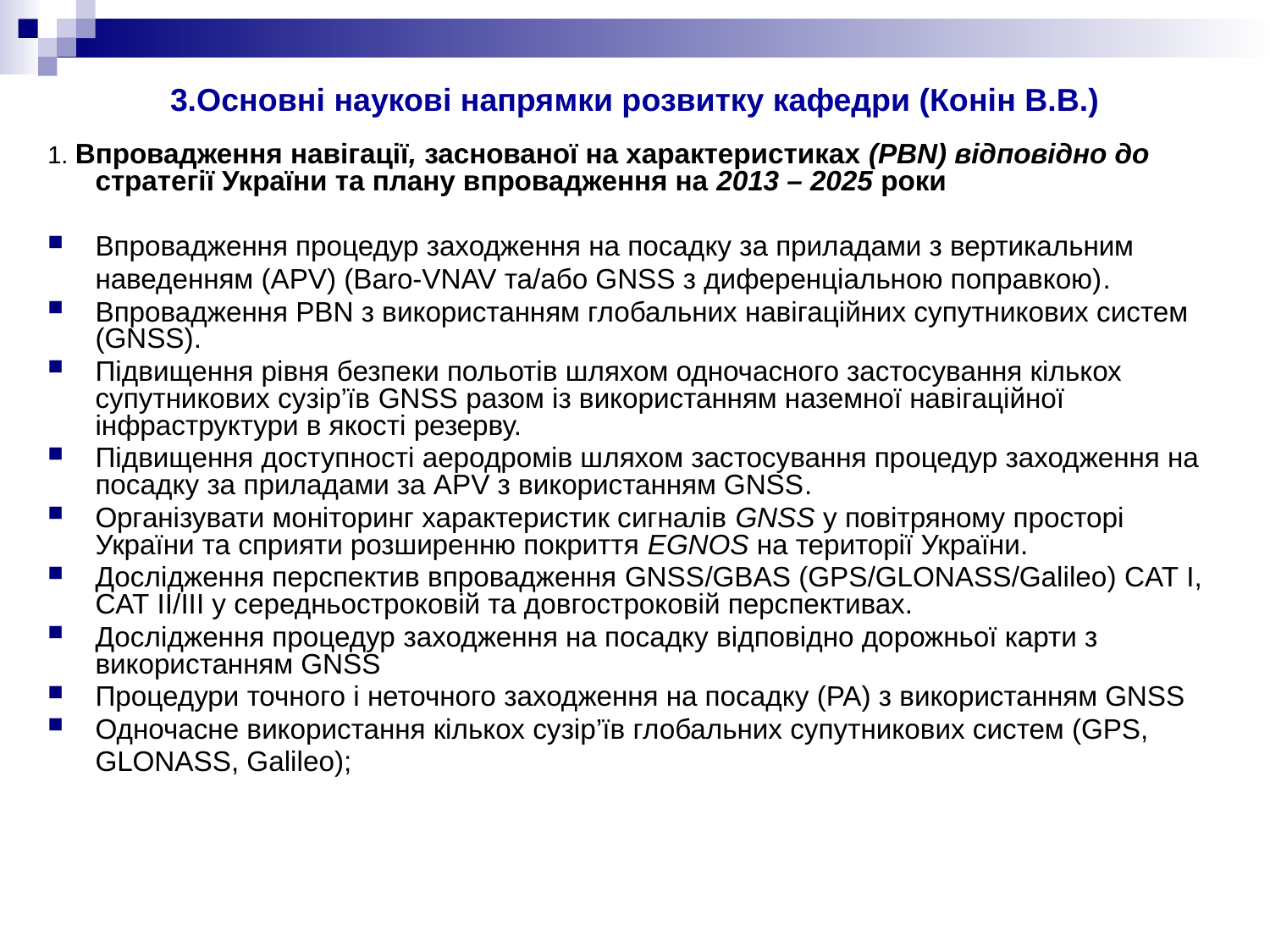

3.Основні наукові напрямки розвитку кафедри (Конін В.В.)
1. Впровадження навігації, заснованої на характеристиках (PBN) відповідно до   стратегії України та плану впровадження на 2013 – 2025 роки

Впровадження процедур заходження на посадку за приладами з вертикальним
	наведенням (APV) (Baro-VNAV та/або GNSS з диференціальною поправкою).
Впровадження PBN з використанням глобальних навігаційних супутникових систем (GNSS).
Підвищення рівня безпеки польотів шляхом одночасного застосування кількох супутникових сузір’їв GNSS разом із використанням наземної навігаційної інфраструктури в якості резерву.
Підвищення доступності аеродромів шляхом застосування процедур заходження на посадку за приладами за APV з використанням GNSS.
Організувати моніторинг характеристик сигналів GNSS у повітряному просторі України та сприяти розширенню покриття EGNOS на території України.
Дослідження перспектив впровадження GNSS/GBAS (GPS/GLONASS/Galileo) CAT I, CAT II/III у середньостроковій та довгостроковій перспективах.
Дослідження процедур заходження на посадку відповідно дорожньої карти з використанням GNSS
Процедури точного і неточного заходження на посадку (PA) з використанням GNSS
Одночасне використання кількох сузір’їв глобальних супутникових систем (GPS,
	GLONASS, Galileo);